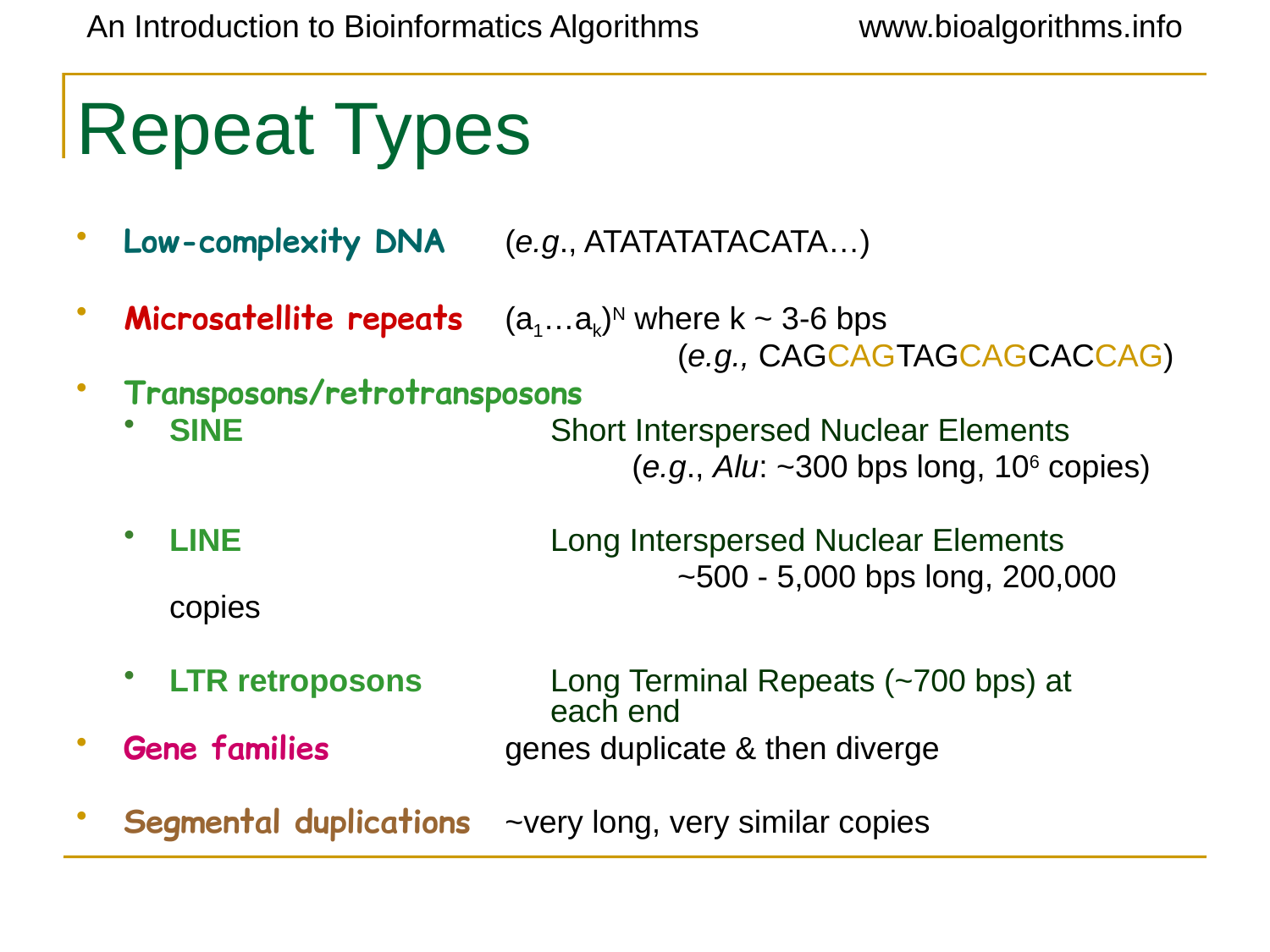

# Repeat Types
Low-complexity DNA	(e.g., ATATATATACATA…)

Microsatellite repeats    	(a1…ak)N where k ~ 3-6 bps
					(e.g., CAGCAGTAGCAGCACCAG)
Transposons/retrotransposons
SINE 			Short Interspersed Nuclear Elements
					(e.g., Alu: ~300 bps long, 106 copies)

LINE 			Long Interspersed Nuclear Elements
					~500 - 5,000 bps long, 200,000 copies

LTR retroposons		Long Terminal Repeats (~700 bps) at 				each end
Gene families 		genes duplicate & then diverge

Segmental duplications 	~very long, very similar copies